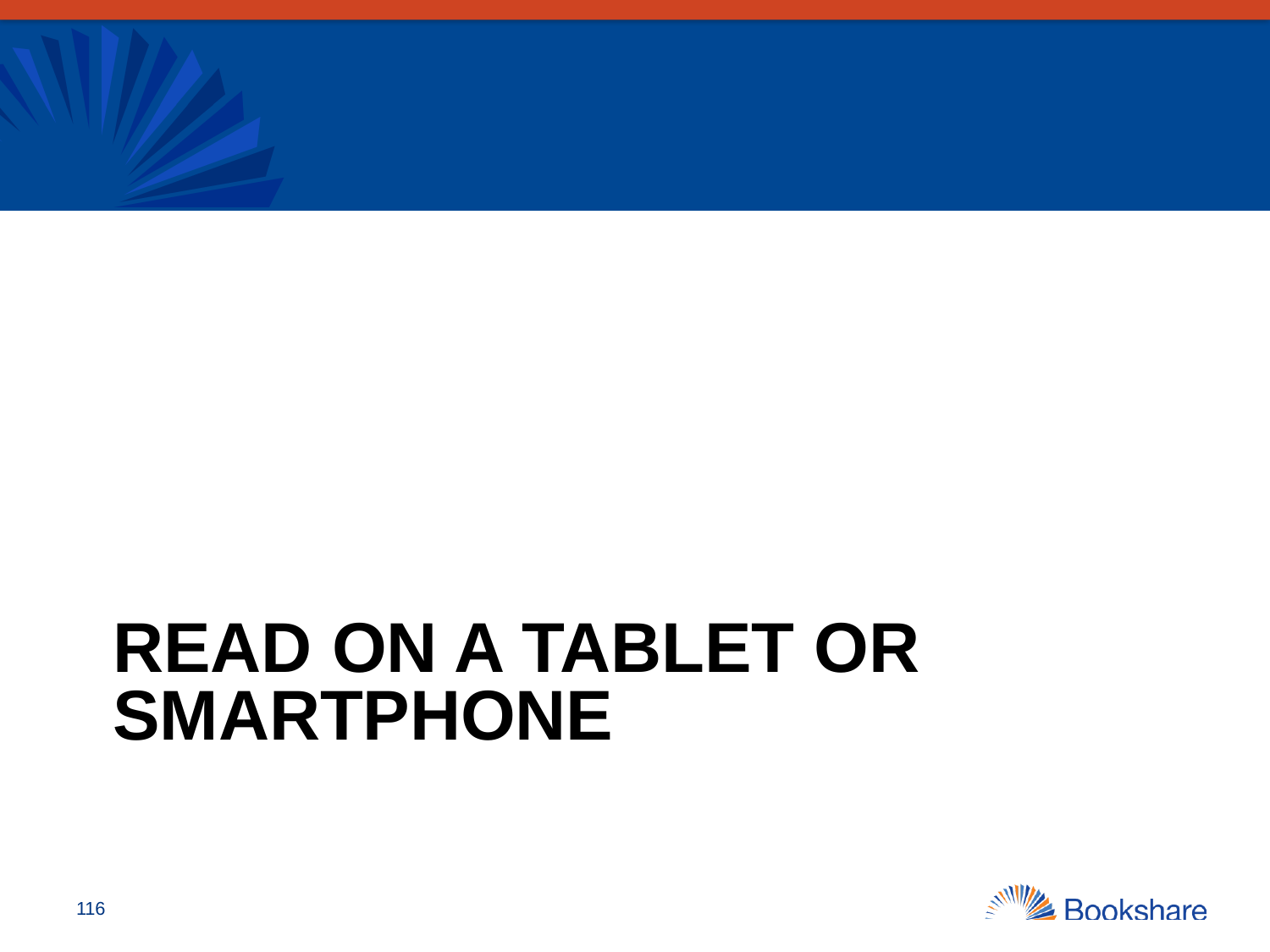

# Read On a Tablet or Smartphone
116